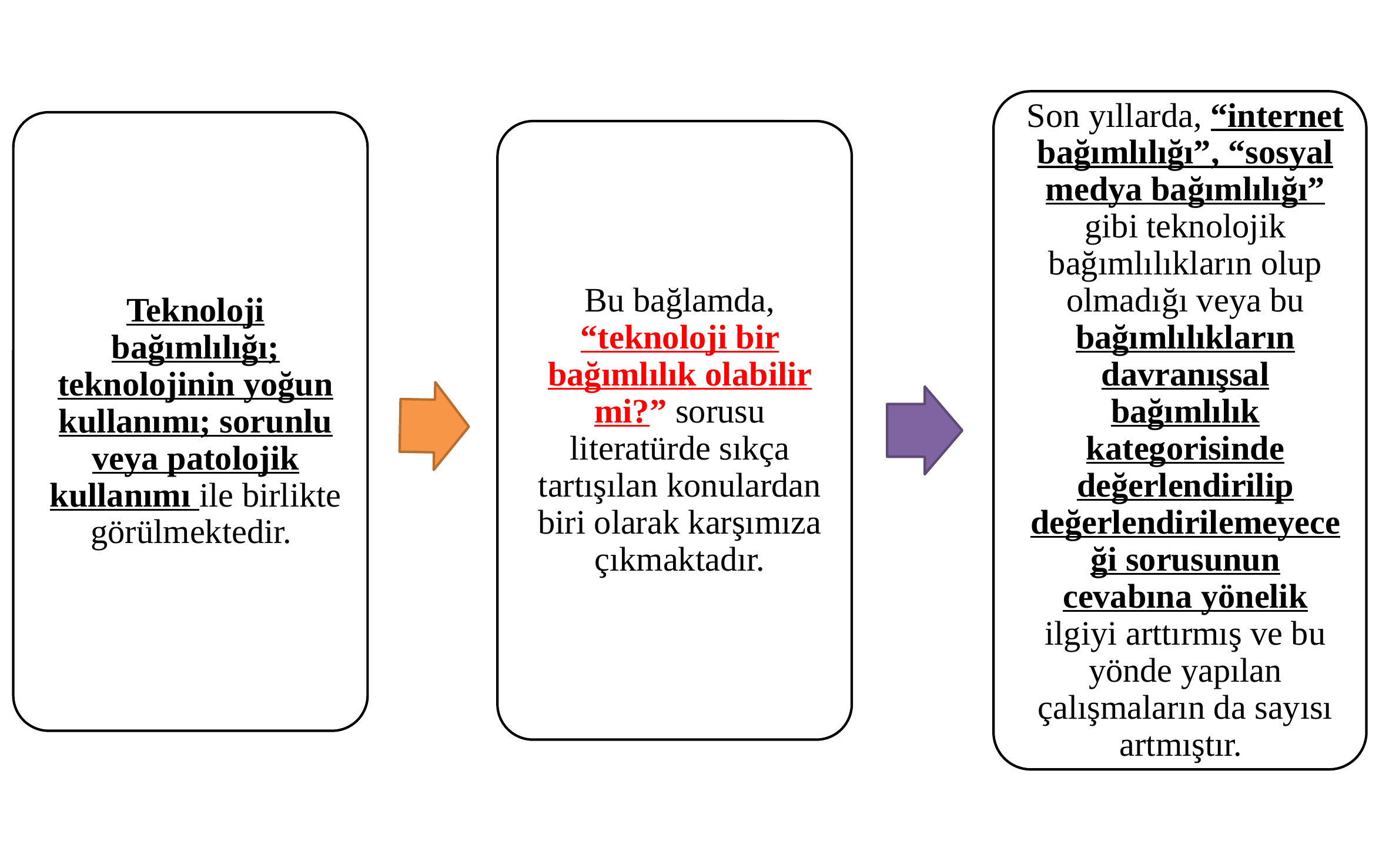

Teknoloji bağımlılığı; teknolojinin yoğun kullanımı; sorunlu veya patolojik kullanımı ile birlikte görülmektedir.

Bu bağlamda, “teknoloji bir bağımlılık olabilir mi?” sorusu literatürde sıkça tartışılan konulardan biri olarak karşımıza çıkmaktadır.

Son yıllarda, “internet bağımlılığı”, “sosyal medya bağımlılığı” gibi teknolojik bağımlılıkların olup olmadığı veya bu bağımlılıkların davranışsal bağımlılık kategorisinde değerlendirilip değerlendirilemeyeceği sorusunun cevabına yönelik ilgiyi arttırmış ve bu yönde yapılan çalışmaların da sayısı artmıştır.